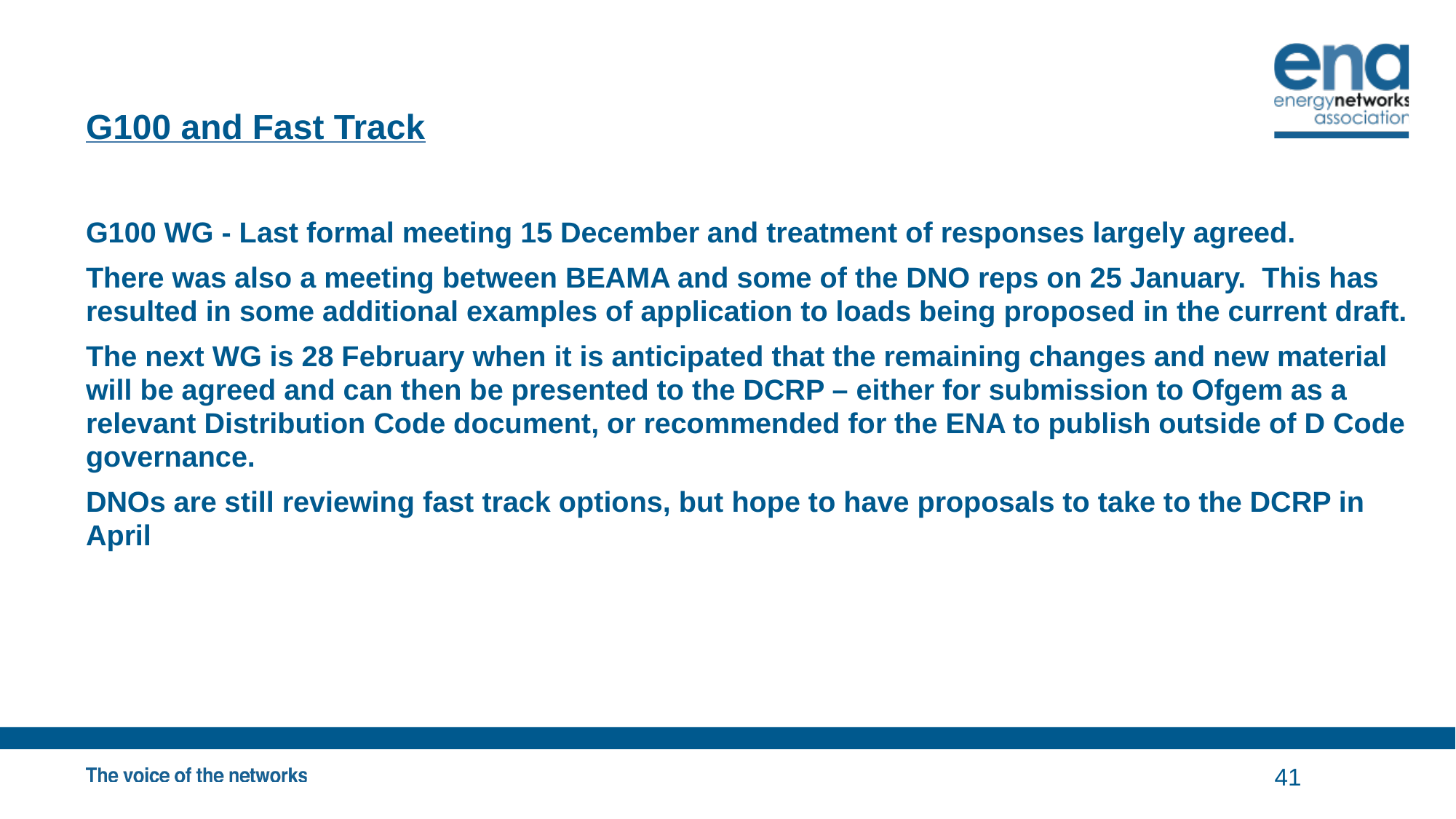

# G100 and Fast Track
G100 WG - Last formal meeting 15 December and treatment of responses largely agreed.
There was also a meeting between BEAMA and some of the DNO reps on 25 January.  This has resulted in some additional examples of application to loads being proposed in the current draft.
The next WG is 28 February when it is anticipated that the remaining changes and new material will be agreed and can then be presented to the DCRP – either for submission to Ofgem as a relevant Distribution Code document, or recommended for the ENA to publish outside of D Code governance.
DNOs are still reviewing fast track options, but hope to have proposals to take to the DCRP in April
41